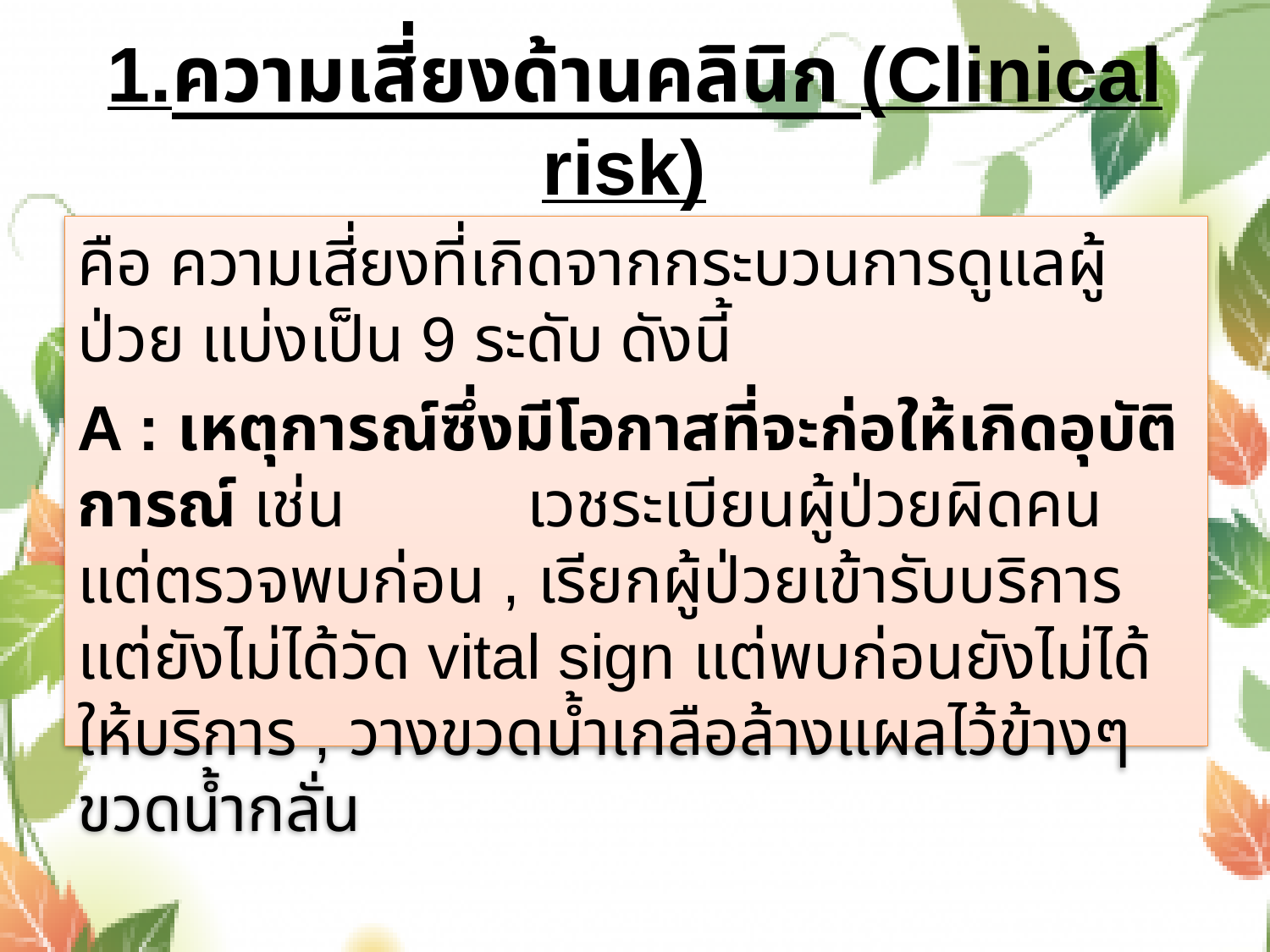

# 1.ความเสี่ยงด้านคลินิก (Clinical risk)
คือ ความเสี่ยงที่เกิดจากกระบวนการดูแลผู้ป่วย แบ่งเป็น 9 ระดับ ดังนี้
A : เหตุการณ์ซึ่งมีโอกาสที่จะก่อให้เกิดอุบัติการณ์ เช่น           เวชระเบียนผู้ป่วยผิดคน แต่ตรวจพบก่อน , เรียกผู้ป่วยเข้ารับบริการ แต่ยังไม่ได้วัด vital sign แต่พบก่อนยังไม่ได้ให้บริการ , วางขวดน้ำเกลือล้างแผลไว้ข้างๆขวดน้ำกลั่น
4